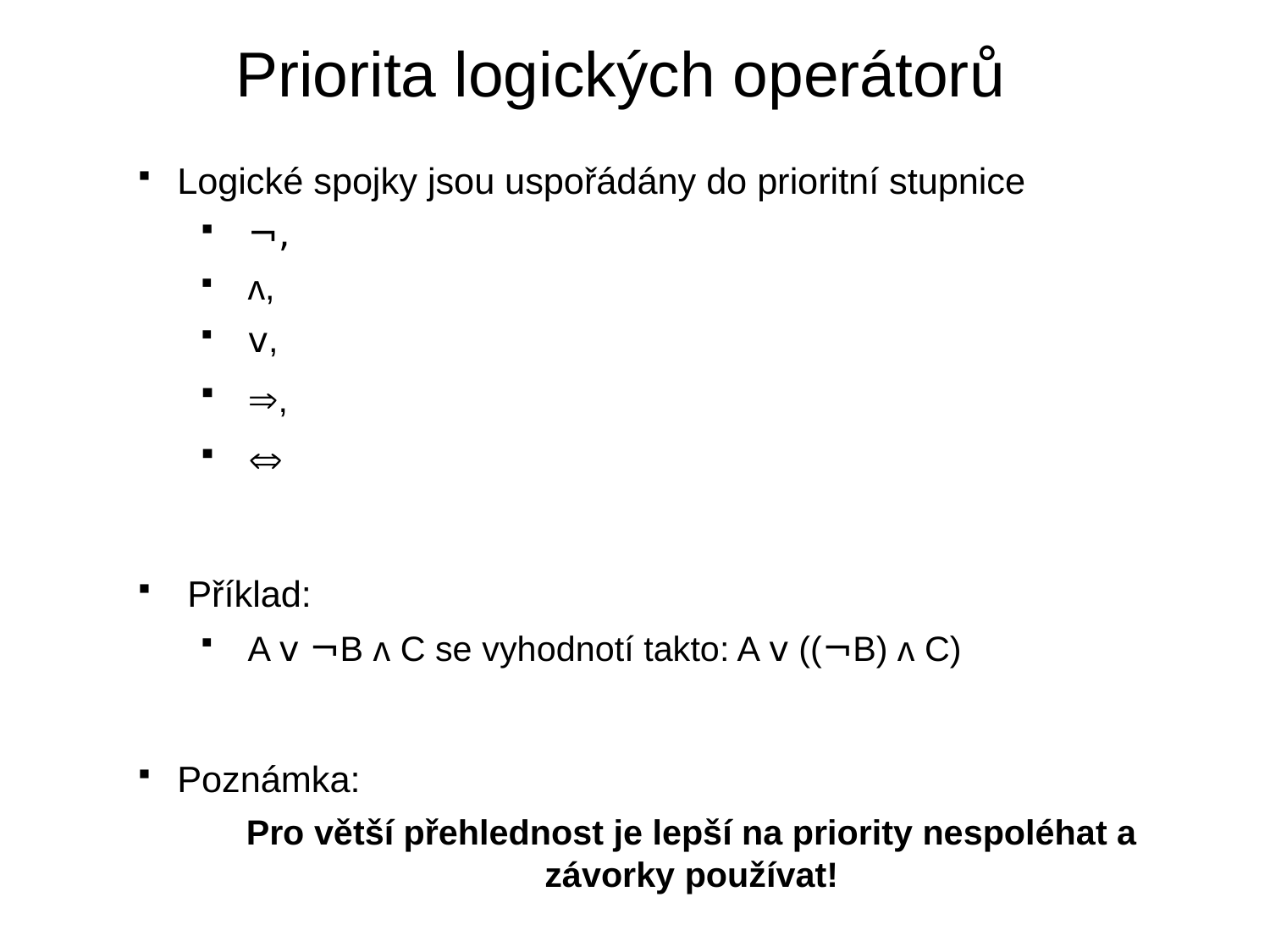

# Priorita logických operátorů
Logické spojky jsou uspořádány do prioritní stupnice
¬,
ʌ,
ⅴ,
⇒,
⇔

 Příklad:
A ⅴ ¬B ʌ C se vyhodnotí takto: A ⅴ ((¬B) ʌ C)

Poznámka:
Pro větší přehlednost je lepší na priority nespoléhat a závorky používat!